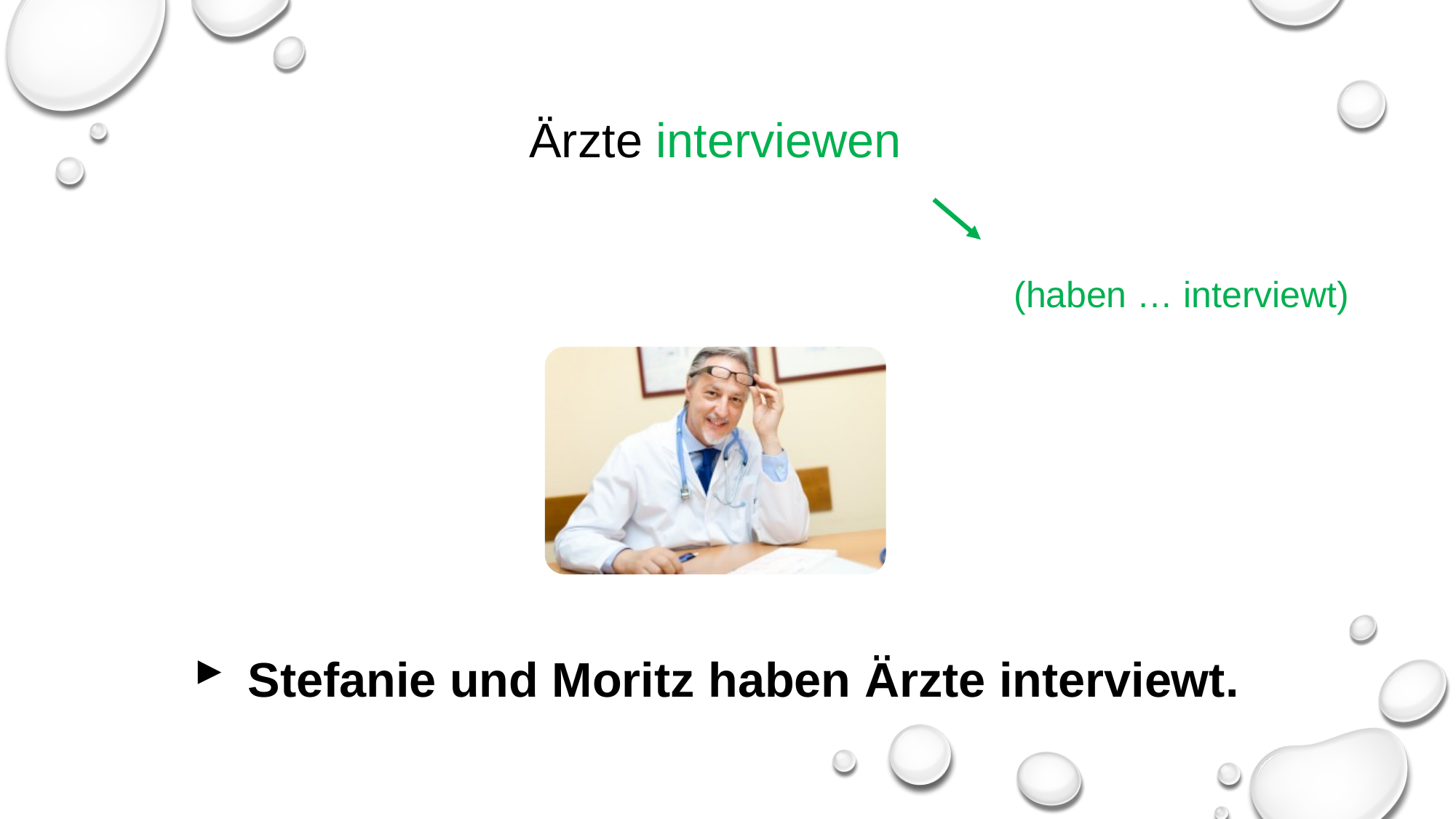

Ärzte interviewen

(haben … interviewt)

Stefanie und Moritz haben Ärzte interviewt.